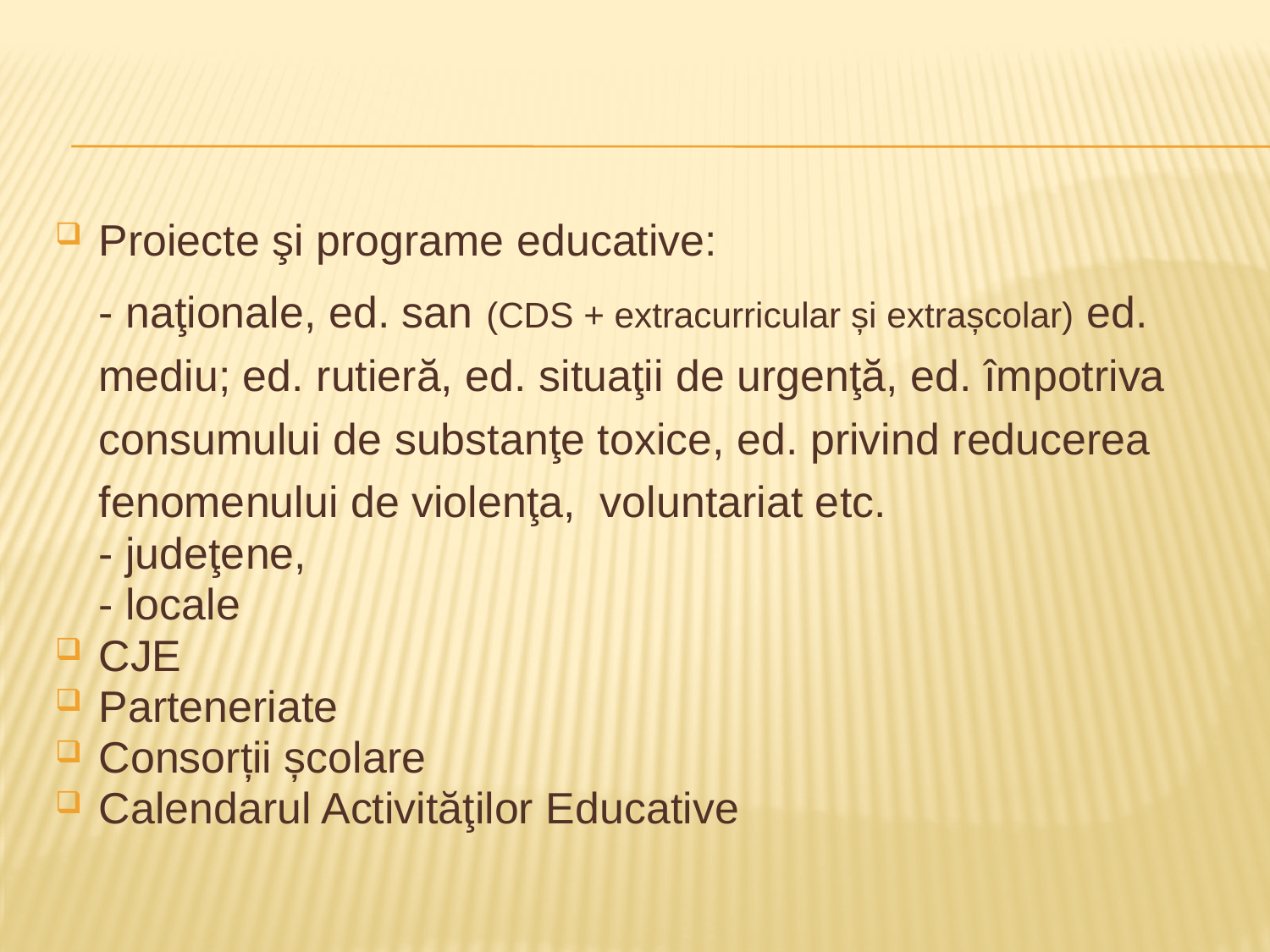

#
Proiecte şi programe educative:
	- naţionale, ed. san (CDS + extracurricular și extrașcolar) ed. mediu; ed. rutieră, ed. situaţii de urgenţă, ed. împotriva consumului de substanţe toxice, ed. privind reducerea fenomenului de violenţa,  voluntariat etc.
	- judeţene,
	- locale
CJE
Parteneriate
Consorții școlare
Calendarul Activităţilor Educative